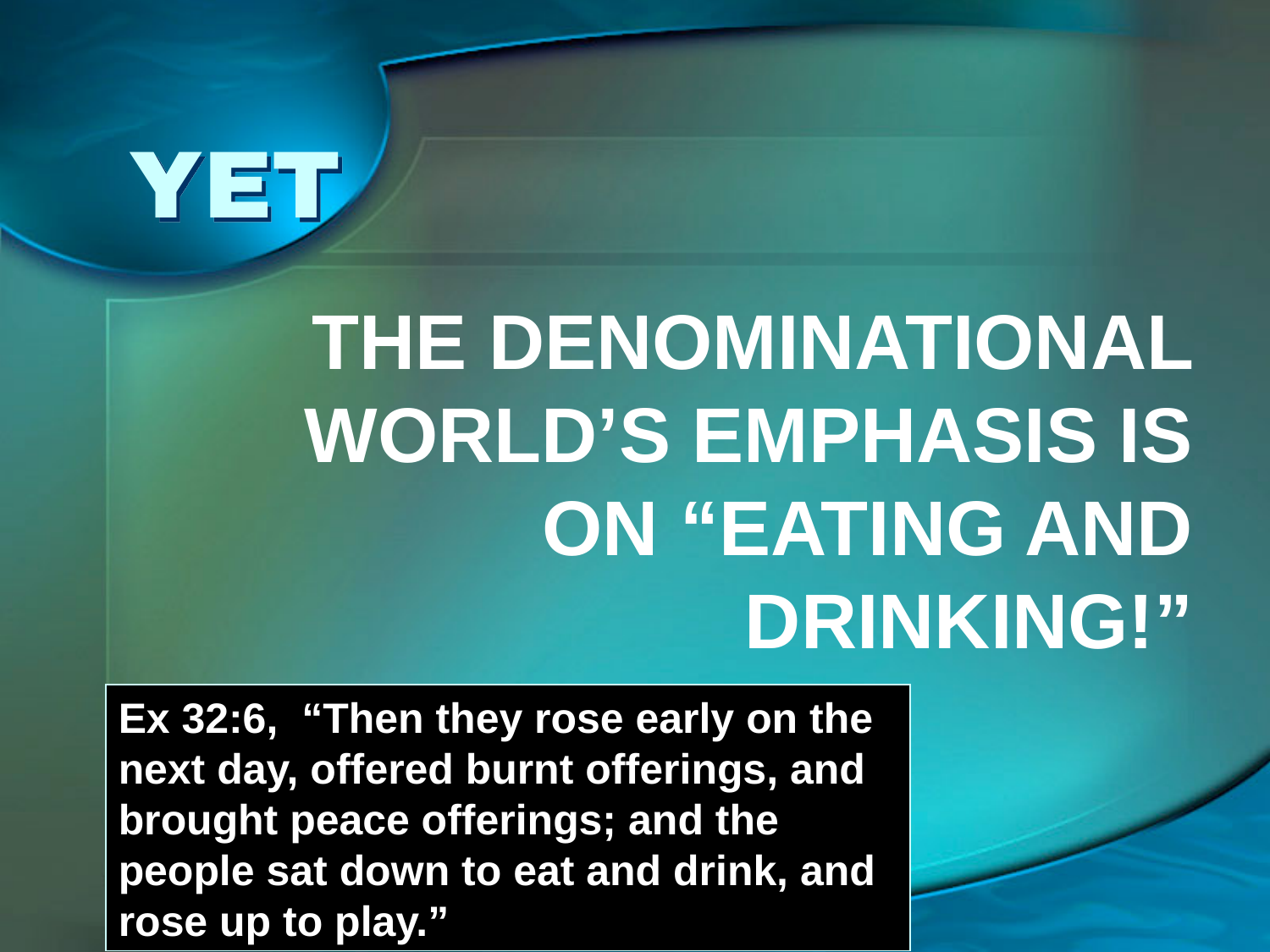

# YET
THE DENOMINATIONAL WORLD’S EMPHASIS IS ON “EATING AND DRINKING!”
Ex 32:6,  “Then they rose early on the next day, offered burnt offerings, and brought peace offerings; and the people sat down to eat and drink, and rose up to play.”